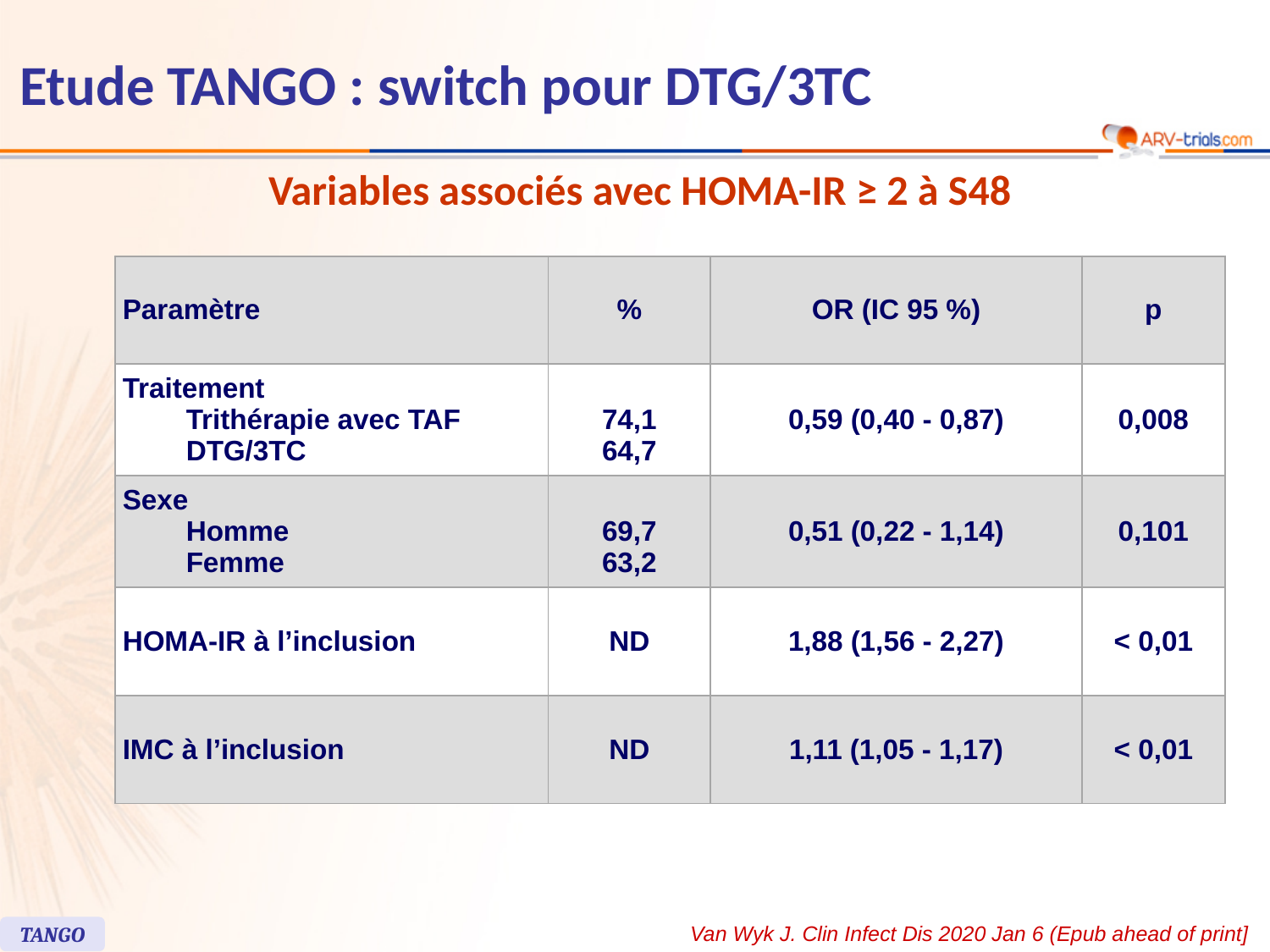

# Etude TANGO : switch pour DTG/3TC
Variables associés avec HOMA-IR ≥ 2 à S48
| Paramètre | % | OR (IC 95 %) | p |
| --- | --- | --- | --- |
| Traitement Trithérapie avec TAF DTG/3TC | 74,1 64,7 | 0,59 (0,40 - 0,87) | 0,008 |
| Sexe Homme Femme | 69,7 63,2 | 0,51 (0,22 - 1,14) | 0,101 |
| HOMA-IR à l’inclusion | ND | 1,88 (1,56 - 2,27) | < 0,01 |
| IMC à l’inclusion | ND | 1,11 (1,05 - 1,17) | < 0,01 |
Van Wyk J. Clin Infect Dis 2020 Jan 6 (Epub ahead of print]
TANGO